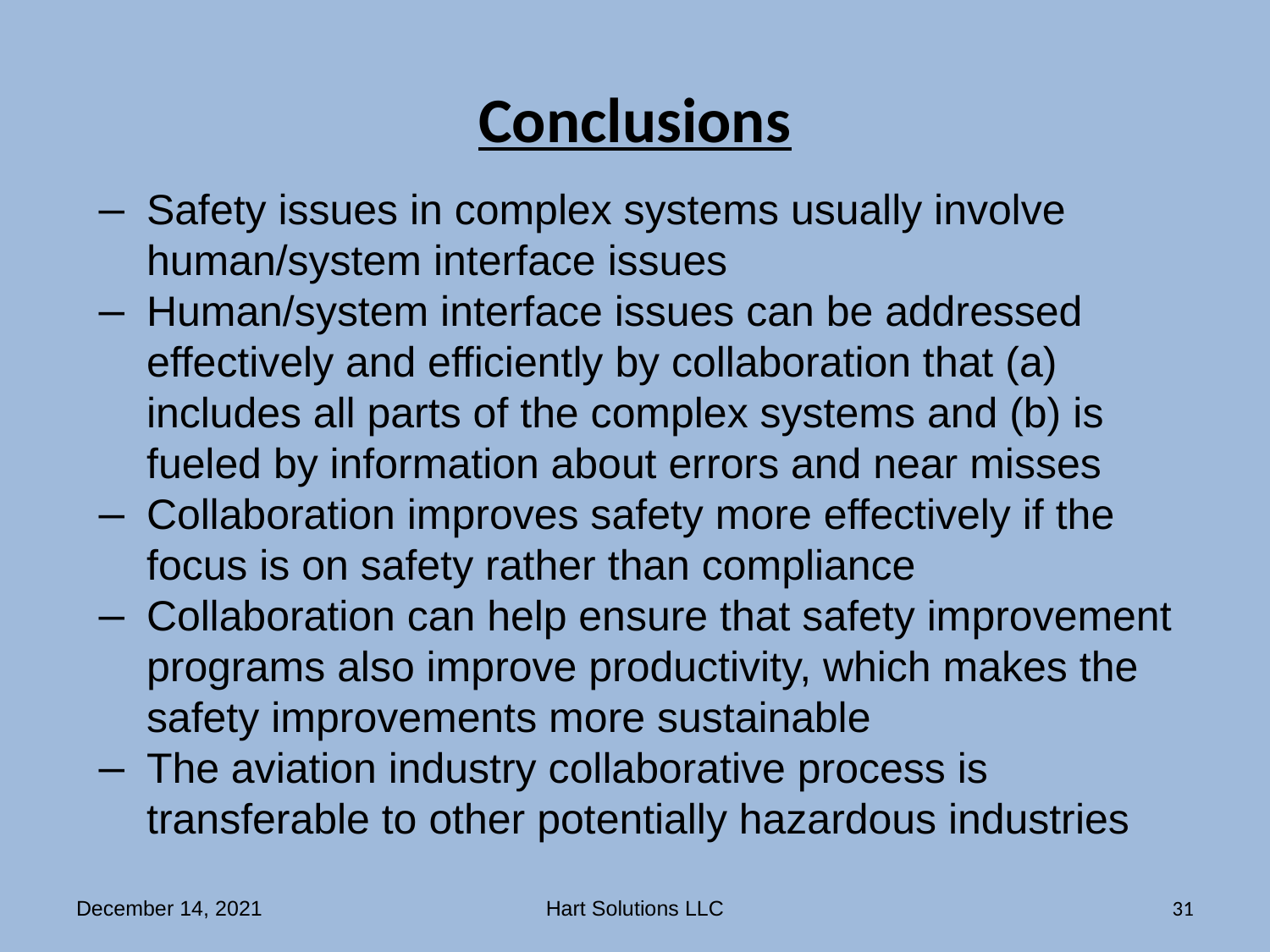

# Conclusions
Safety issues in complex systems usually involve human/system interface issues
Human/system interface issues can be addressed effectively and efficiently by collaboration that (a) includes all parts of the complex systems and (b) is fueled by information about errors and near misses
Collaboration improves safety more effectively if the focus is on safety rather than compliance
Collaboration can help ensure that safety improvement  programs also improve productivity, which makes the safety improvements more sustainable
The aviation industry collaborative process is transferable to other potentially hazardous industries
December 14, 2021
Hart Solutions LLC
31